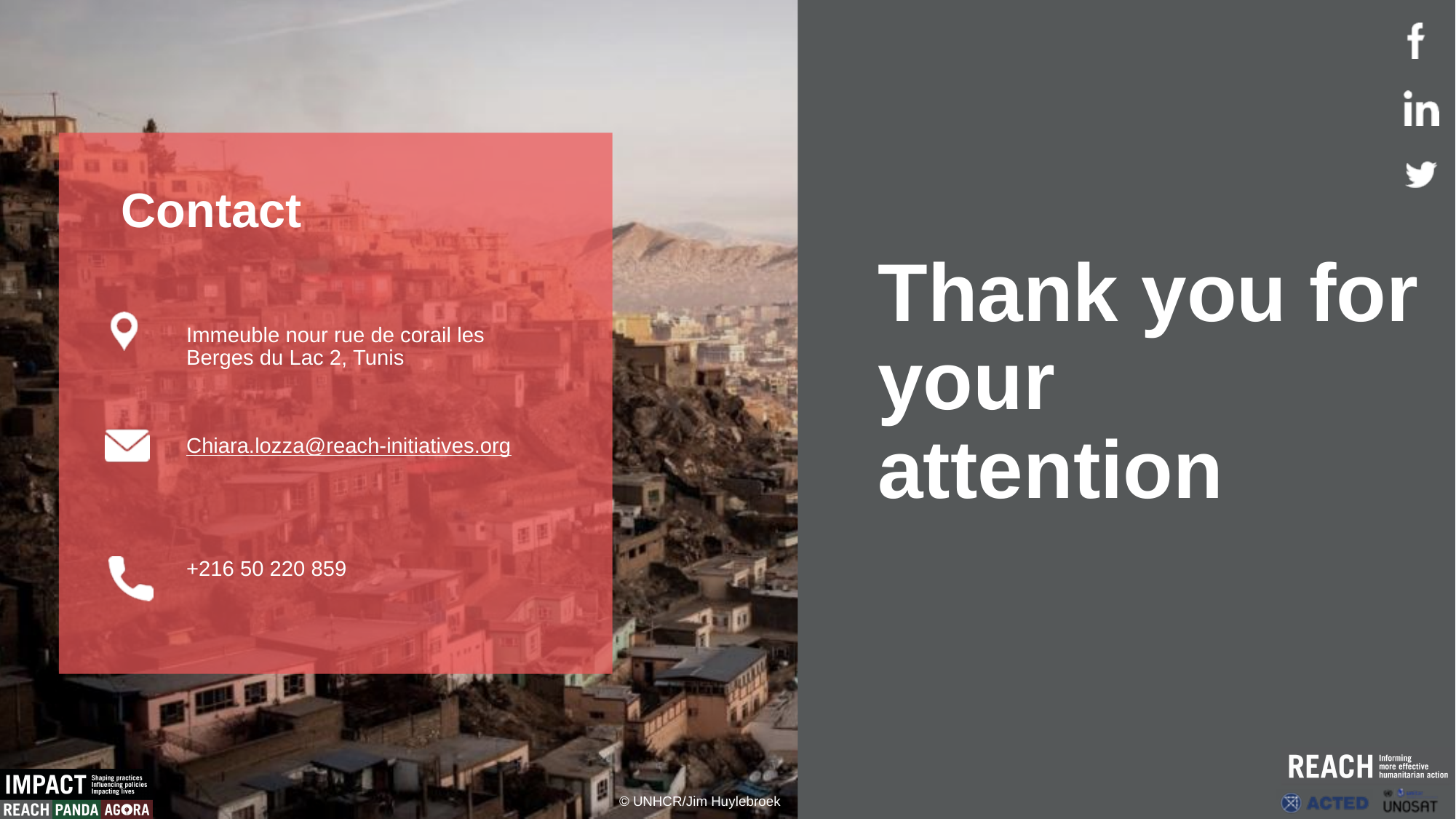

Contact
Thank you for your attention
Immeuble nour rue de corail les Berges du Lac 2, Tunis
Chiara.lozza@reach-initiatives.org
+216 50 220 859